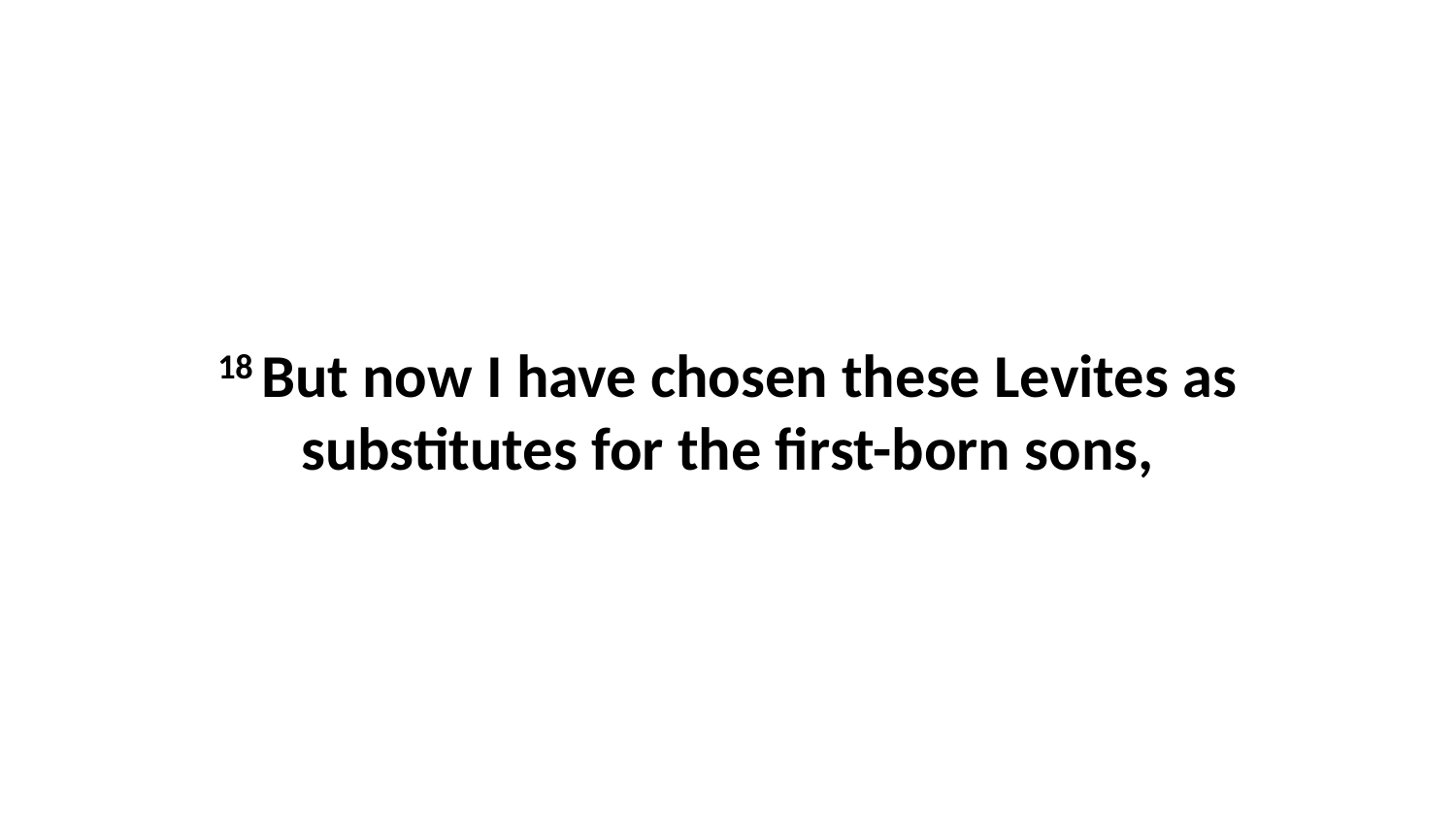

18 But now I have chosen these Levites as substitutes for the first-born sons,